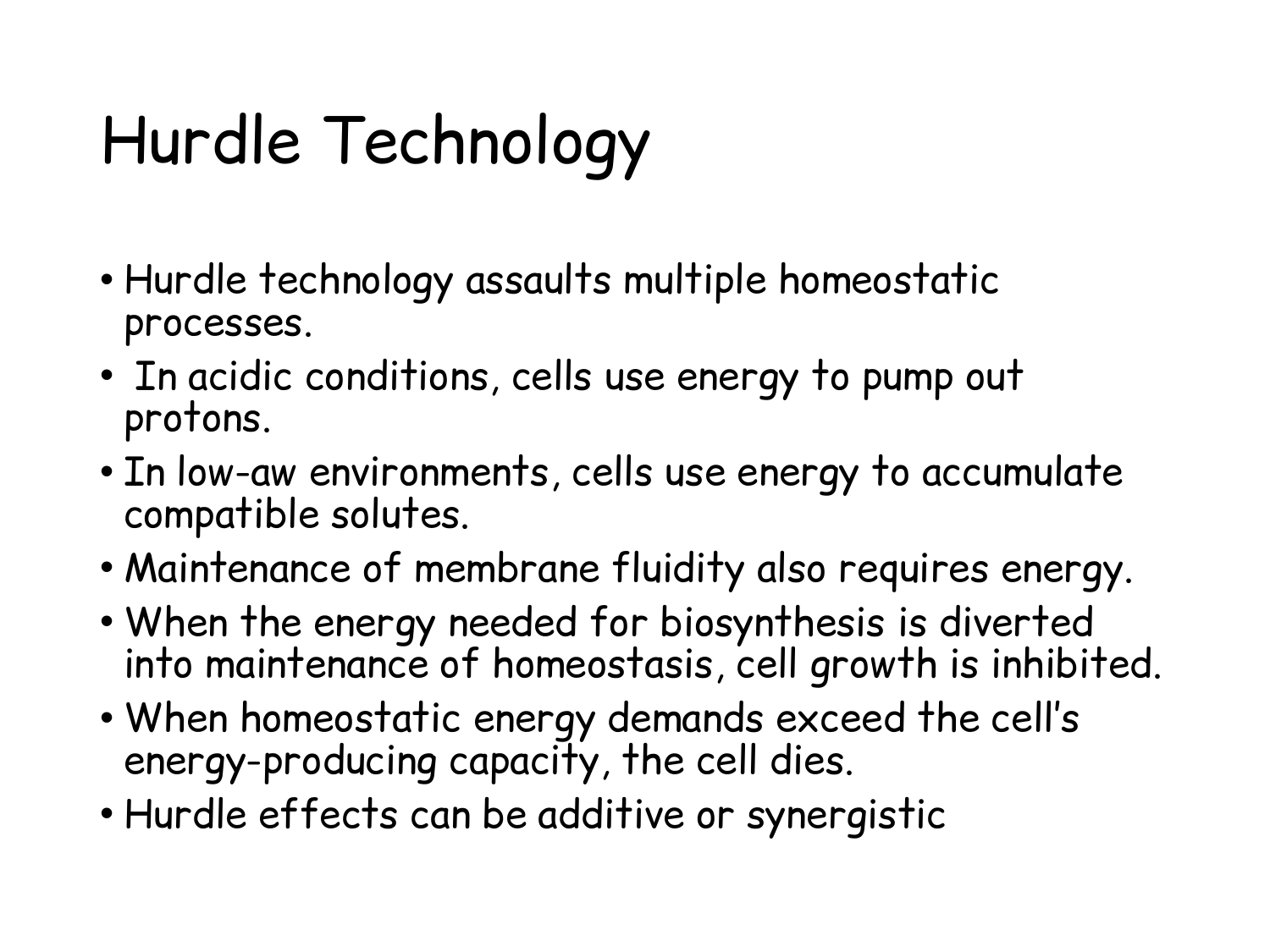

# Hurdle Technology
Hurdle technology assaults multiple homeostatic processes.
 In acidic conditions, cells use energy to pump out protons.
In low-aw environments, cells use energy to accumulate compatible solutes.
Maintenance of membrane fluidity also requires energy.
When the energy needed for biosynthesis is diverted into maintenance of homeostasis, cell growth is inhibited.
When homeostatic energy demands exceed the cell’s energy-producing capacity, the cell dies.
Hurdle effects can be additive or synergistic